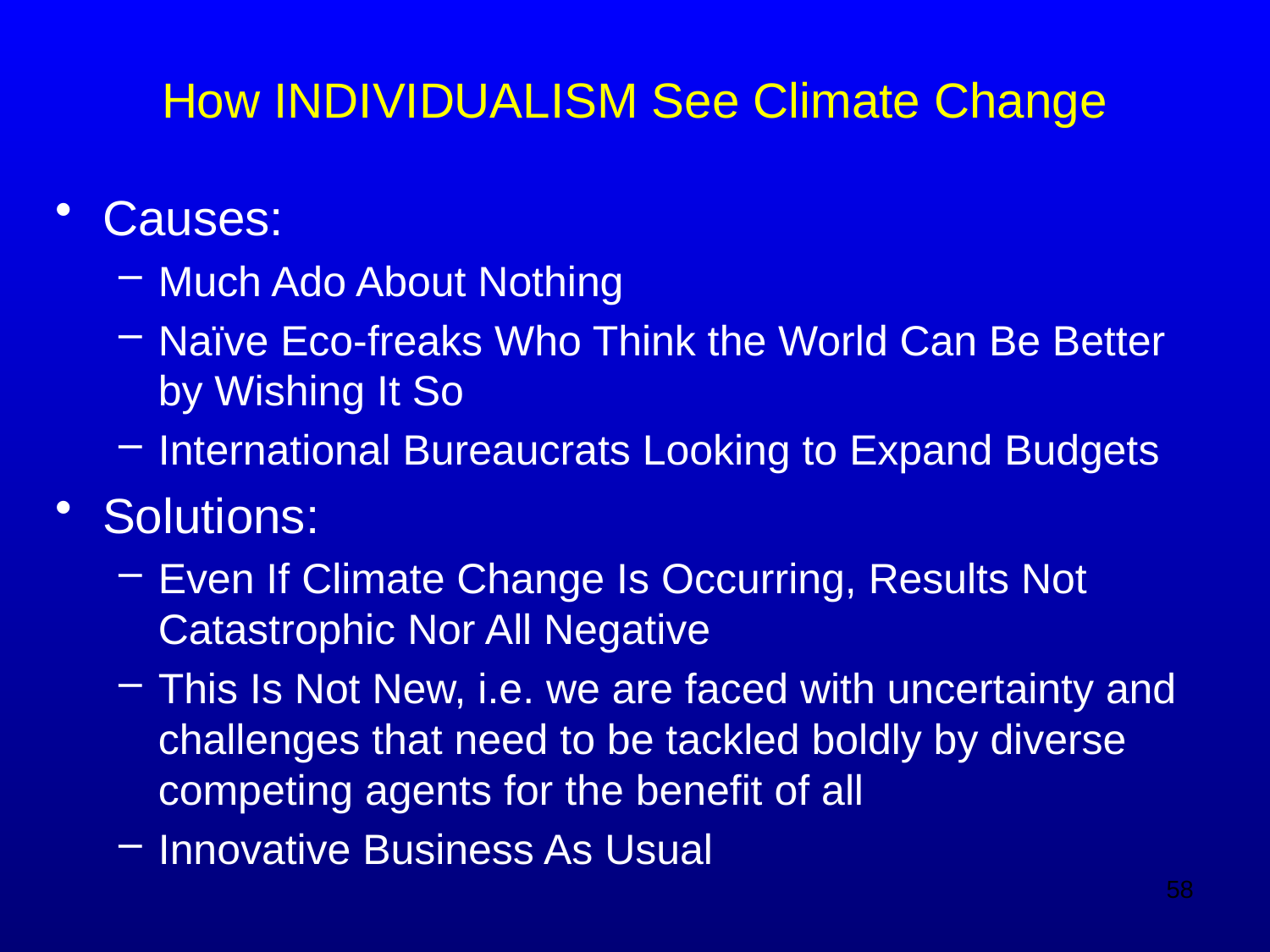

# How INDIVIDUALISM See Climate Change
Causes:
Much Ado About Nothing
Naïve Eco-freaks Who Think the World Can Be Better by Wishing It So
International Bureaucrats Looking to Expand Budgets
Solutions:
Even If Climate Change Is Occurring, Results Not Catastrophic Nor All Negative
This Is Not New, i.e. we are faced with uncertainty and challenges that need to be tackled boldly by diverse competing agents for the benefit of all
Innovative Business As Usual

58